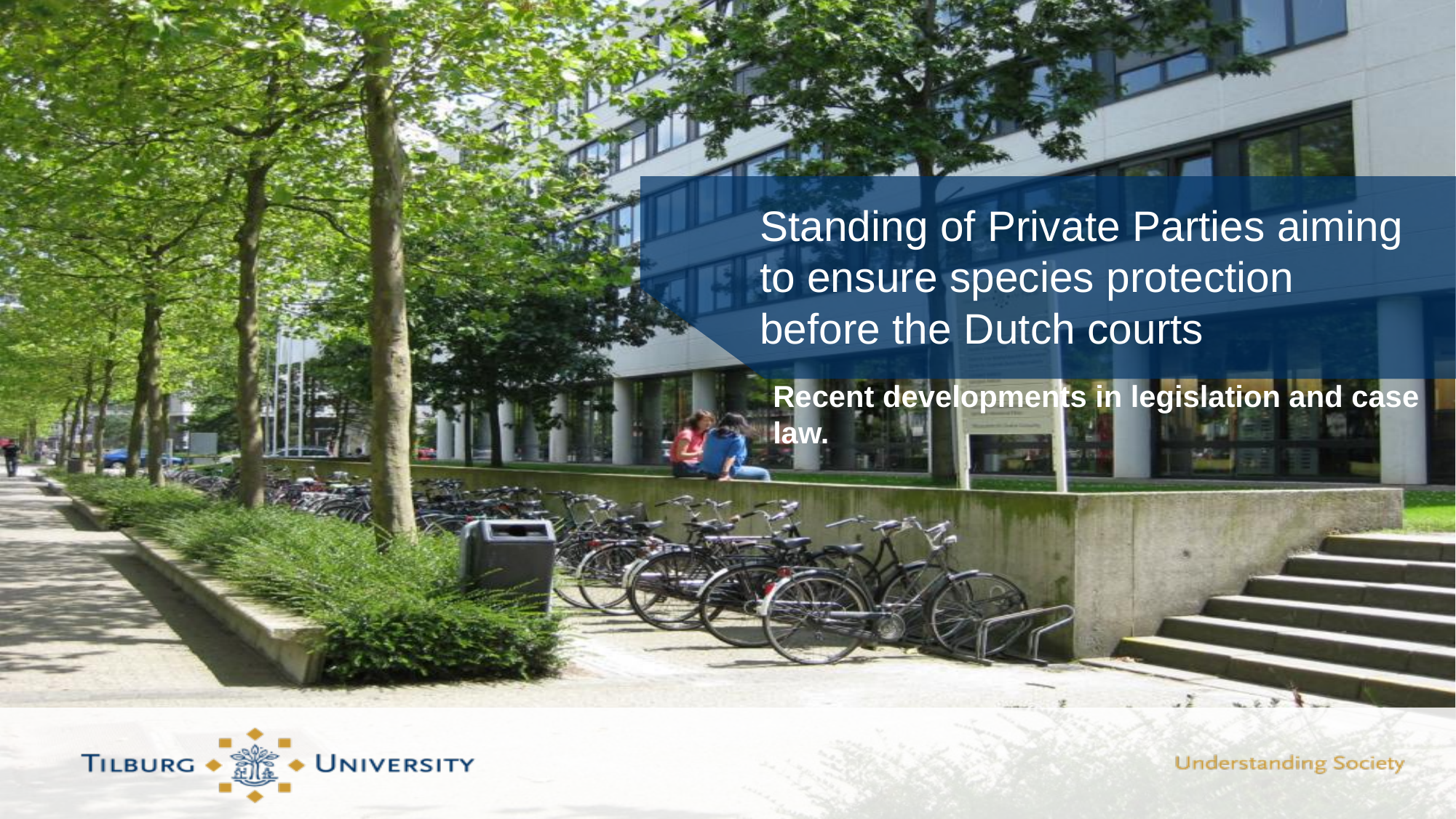

# Standing of Private Parties aiming to ensure species protection before the Dutch courts
Recent developments in legislation and case law.